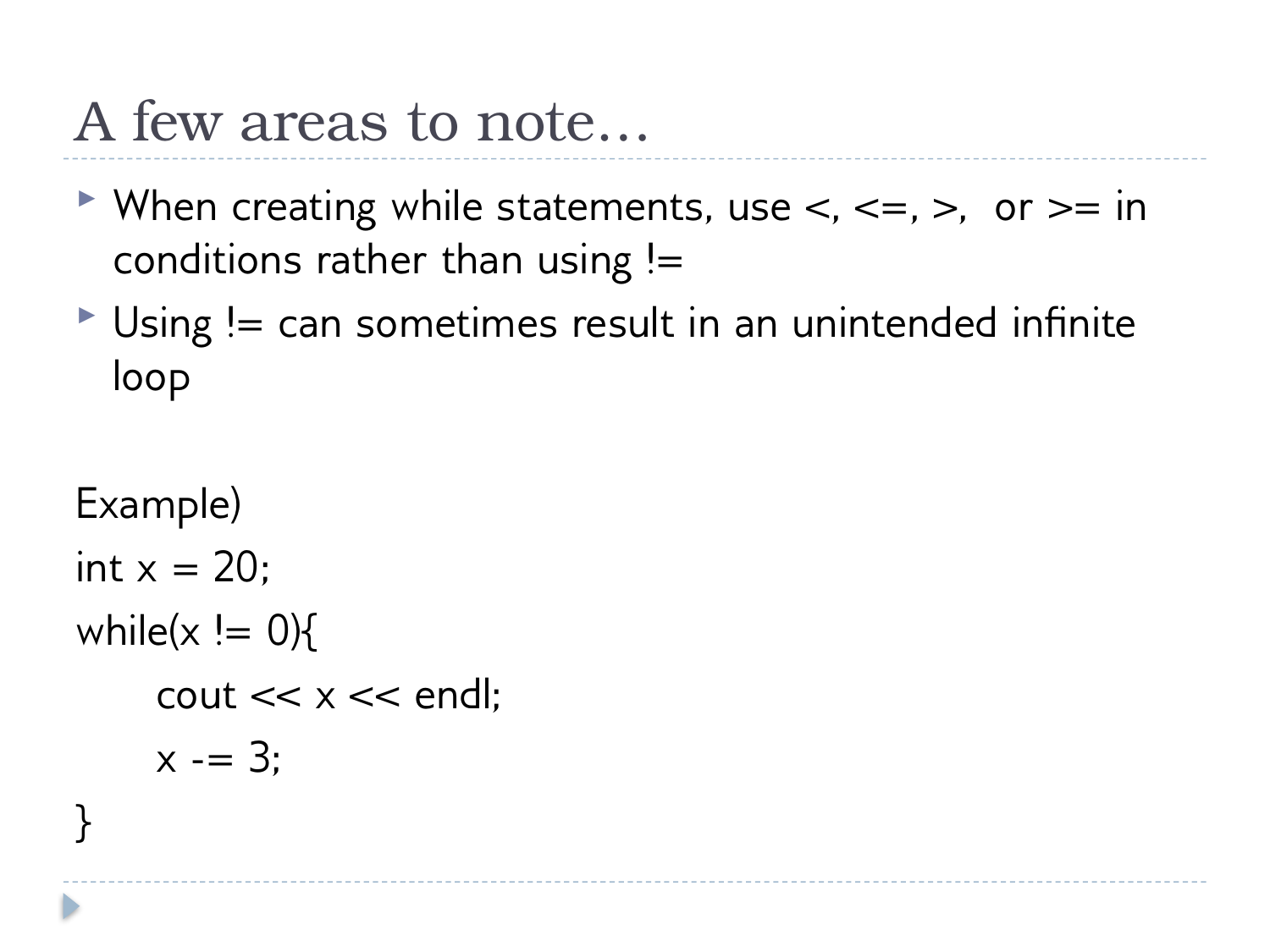

# A few areas to note…
When creating while statements, use <, <=, >,  or >= in conditions rather than using !=
Using != can sometimes result in an unintended infinite loop

Example)
int x = 20;
while(x != 0){
      cout << x << endl;
      x -= 3;
}